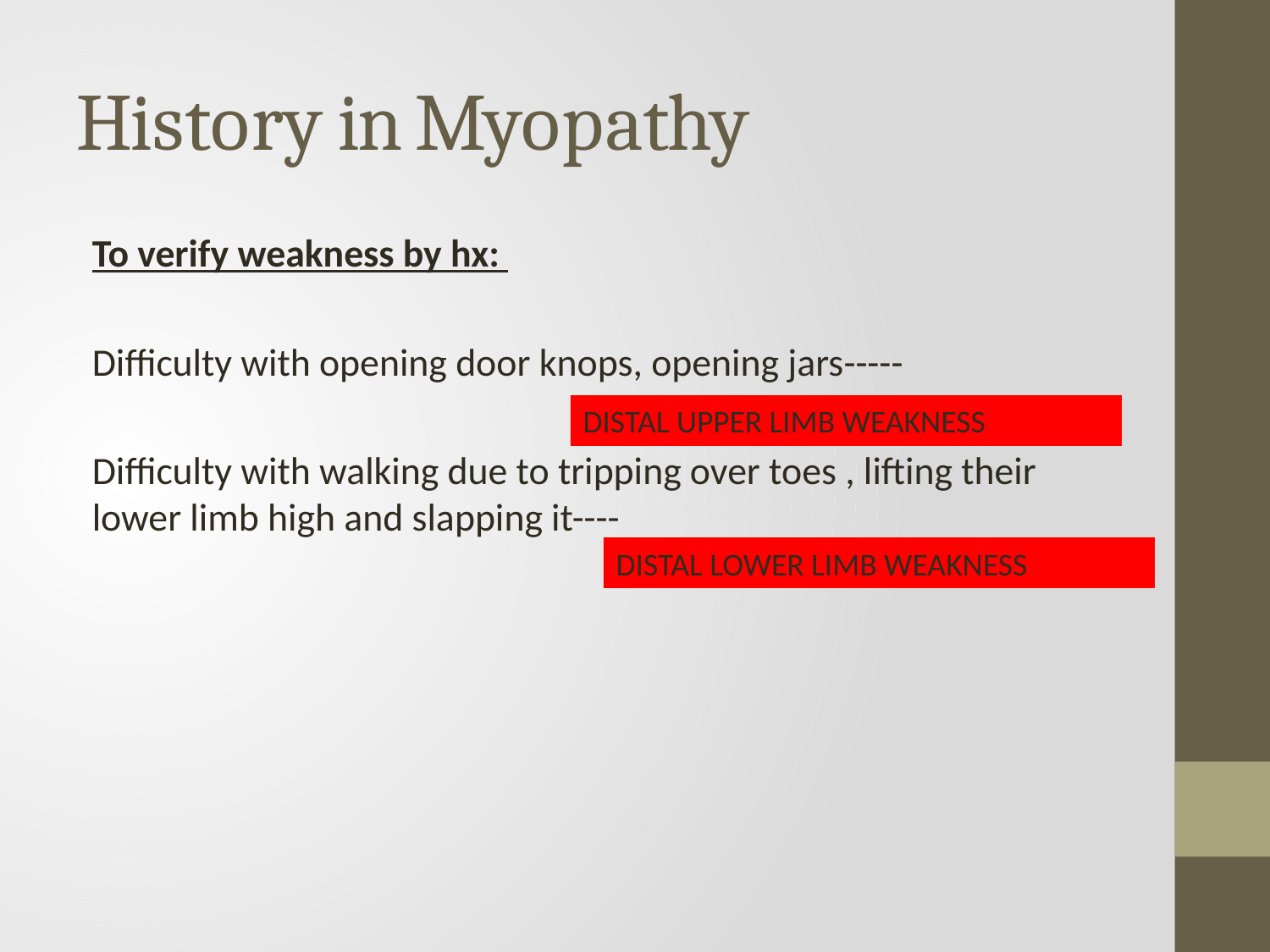

# History in Myopathy
To verify weakness by hx:

Difficulty with opening door knops, opening jars-----

Difficulty with walking due to tripping over toes , lifting their lower limb high and slapping it----

DISTAL UPPER LIMB WEAKNESS
DISTAL LOWER LIMB WEAKNESS